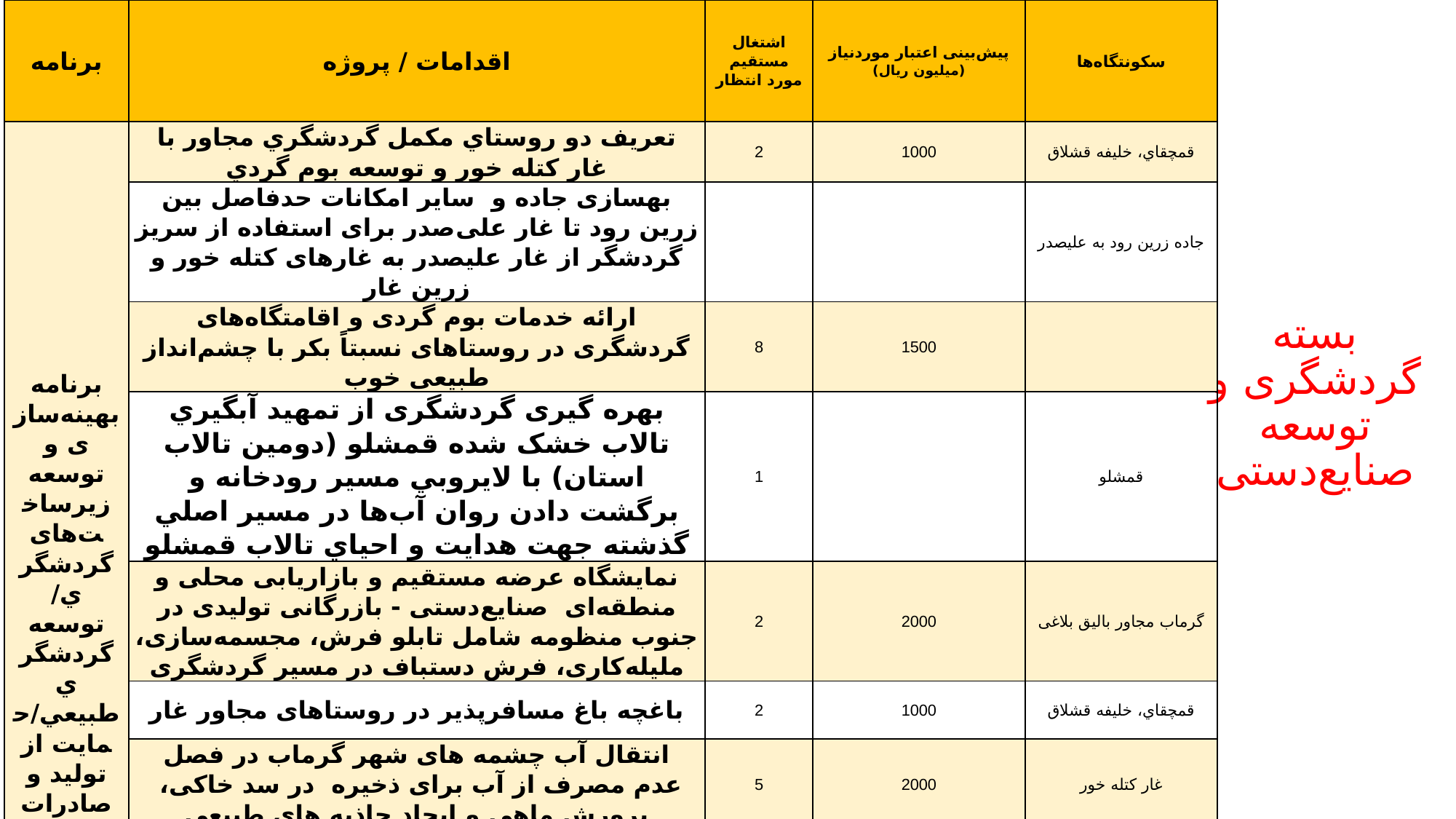

| برنامه | اقدامات / پروژه | اشتغال مستقیم مورد انتظار | پیش‌بینی اعتبار موردنیاز (میلیون ریال) | سکونتگاه‌ها |
| --- | --- | --- | --- | --- |
| برنامه بهینه‌سازی و توسعه زیرساخت‌های گردشگري/ توسعه گردشگري طبيعي/حمايت از توليد و صادرات صنایع‌دستی | تعريف دو روستاي مکمل گردشگري مجاور با غار کتله خور و توسعه بوم گردي | 2 | 1000 | قمچقاي، خليفه قشلاق |
|  | بهسازی جاده و سایر امکانات حدفاصل بین زرین رود تا غار علی‌صدر برای استفاده از سریز گردشگر از غار علیصدر به غارهای کتله خور و زرین غار |  |  | جاده زرین رود به علیصدر |
|  | ارائه خدمات بوم گردی و اقامتگاه‌های گردشگری در روستاهای نسبتاً بکر با چشم‌انداز طبیعی خوب | 8 | 1500 |  |
|  | بهره گیری گردشگری از تمهيد آبگيري تالاب خشک شده قمشلو (دومين تالاب استان) با لايروبي مسير رودخانه و برگشت دادن روان آب‌ها در مسير اصلي گذشته جهت هدايت و احياي تالاب قمشلو | 1 |  | قمشلو |
|  | نمايشگاه عرضه مستقيم و بازاریابی محلی و منطقه‌ای صنایع‌دستی - بازرگانی تولیدی در جنوب منظومه شامل تابلو فرش، مجسمه‌سازی، ملیله‌کاری، فرش دستباف در مسیر گردشگری | 2 | 2000 | گرماب مجاور بالیق بلاغی |
|  | باغچه باغ مسافرپذير در روستاهای مجاور غار | 2 | 1000 | قمچقاي، خليفه قشلاق |
|  | انتقال آب چشمه های شهر گرماب در فصل عدم مصرف از آب برای ذخیره در سد خاکی، پرورش ماهی و ایجاد جاذبه های طبیعی | 5 | 2000 | غار کتله خور |
|  | گلستان گل محمدي در مجاورت غار با بهره‌گیری از انتقال آب چشمه های شهر گرماب در فصل عدم مصرف از آب | 10 | 1500 |  |
|  | ایجاد کارگاه عرق‌گيري فصلي بر پایه گلستان گل محمدی و تعریف هفته های گردشگری در مجاورت غار | 5 | 500 |  |
# بسته گردشگری و توسعه صنایع‌دستی